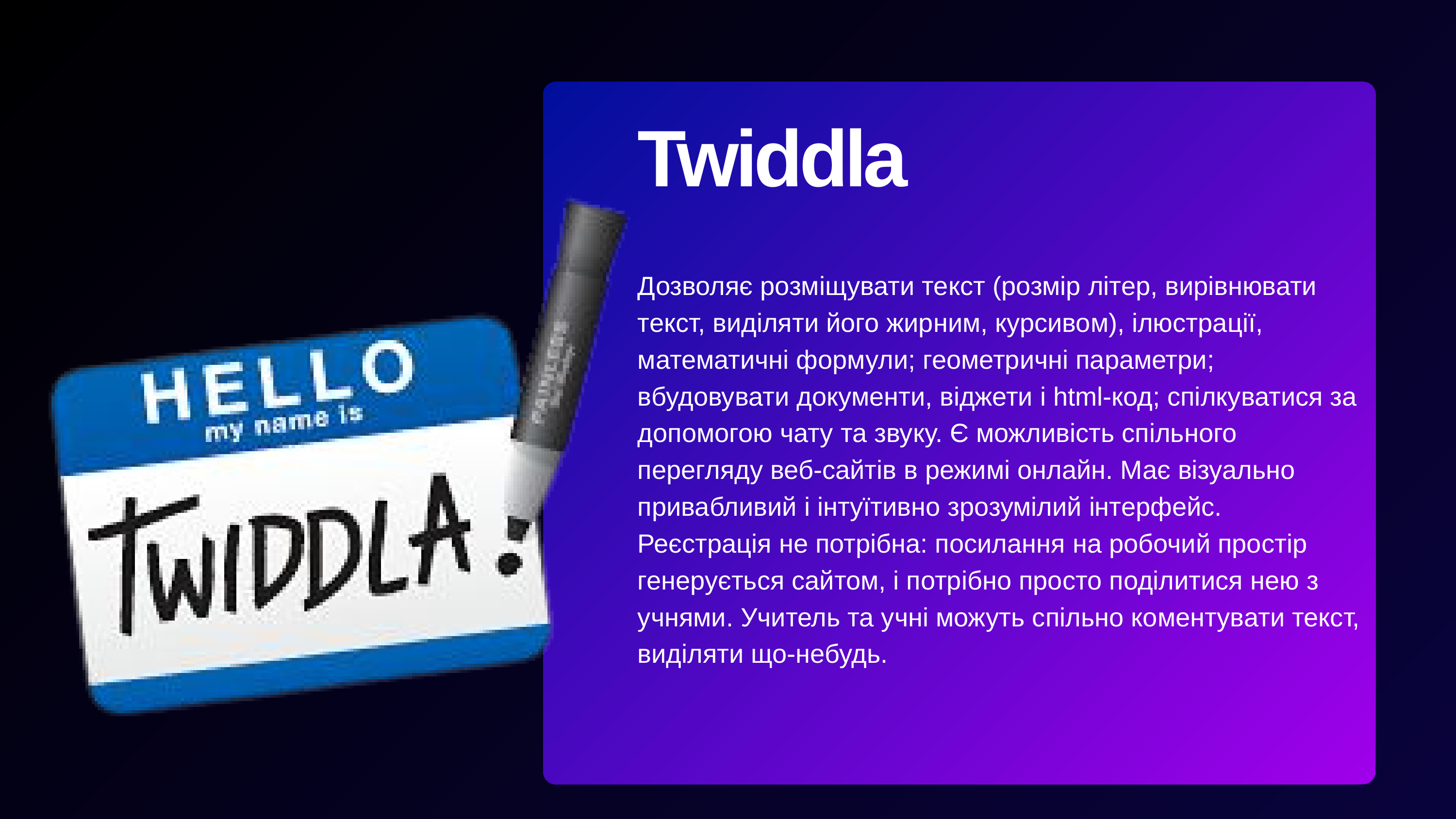

Twiddlа
Дозволяє розміщувати текст (розмір літер, вирівнювати текст, виділяти його жирним, курсивом), ілюстрації, математичні формули; геометричні параметри; вбудовувати документи, віджети і html-код; спілкуватися за допомогою чату та звуку. Є можливість спільного перегляду веб-сайтів в режимі онлайн. Має візуально привабливий і інтуїтивно зрозумілий інтерфейс. Реєстрація не потрібна: посилання на робочий простір генерується сайтом, і потрібно просто поділитися нею з учнями. Учитель та учні можуть спільно коментувати текст, виділяти що-небудь.